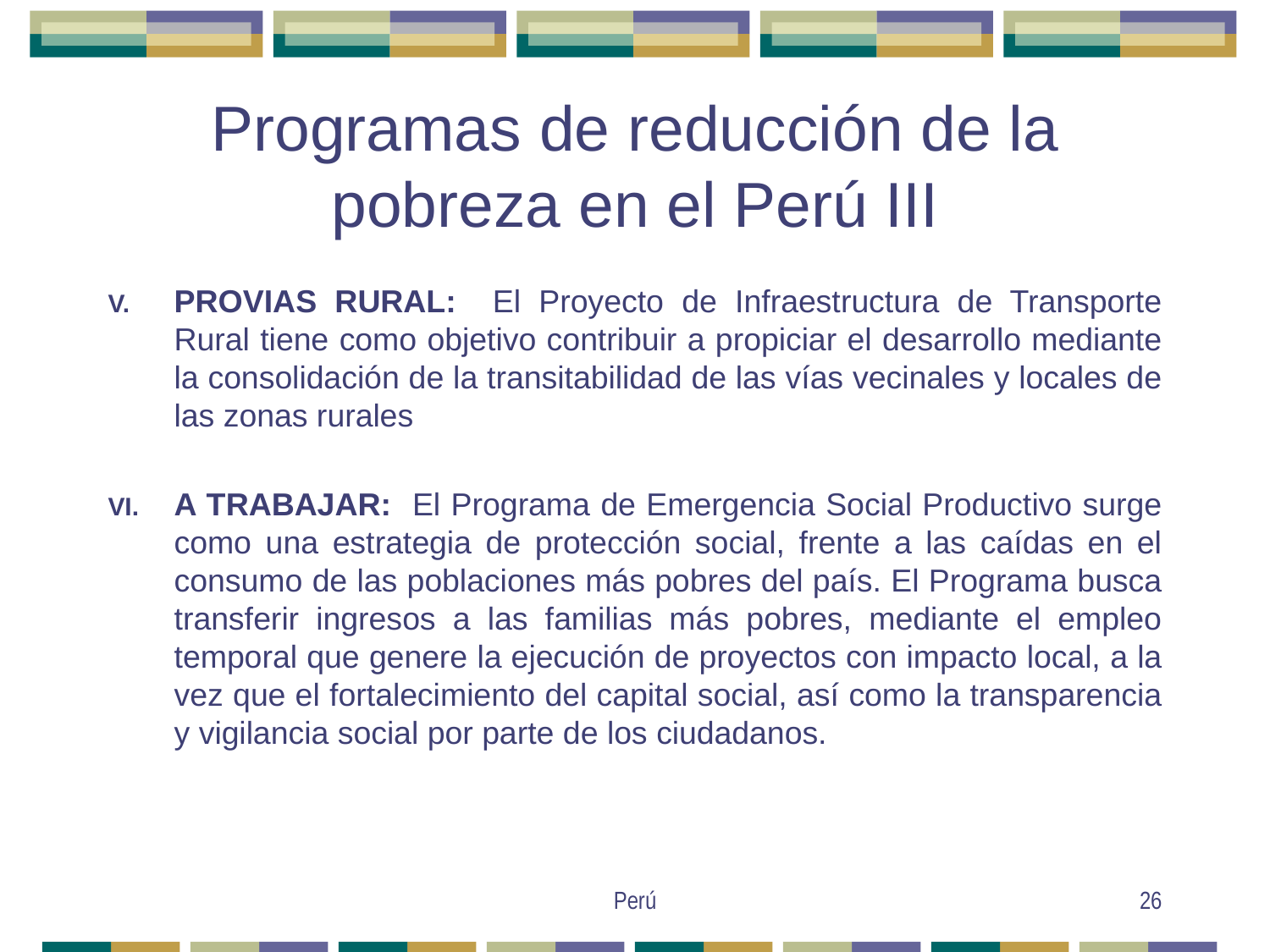

# Programas de reducción de la pobreza en el Perú III
PROVIAS RURAL:  El Proyecto de Infraestructura de Transporte Rural tiene como objetivo contribuir a propiciar el desarrollo mediante la consolidación de la transitabilidad de las vías vecinales y locales de las zonas rurales

A TRABAJAR:  El Programa de Emergencia Social Productivo surge como una estrategia de protección social, frente a las caídas en el consumo de las poblaciones más pobres del país. El Programa busca transferir ingresos a las familias más pobres, mediante el empleo temporal que genere la ejecución de proyectos con impacto local, a la vez que el fortalecimiento del capital social, así como la transparencia y vigilancia social por parte de los ciudadanos.
Perú
26